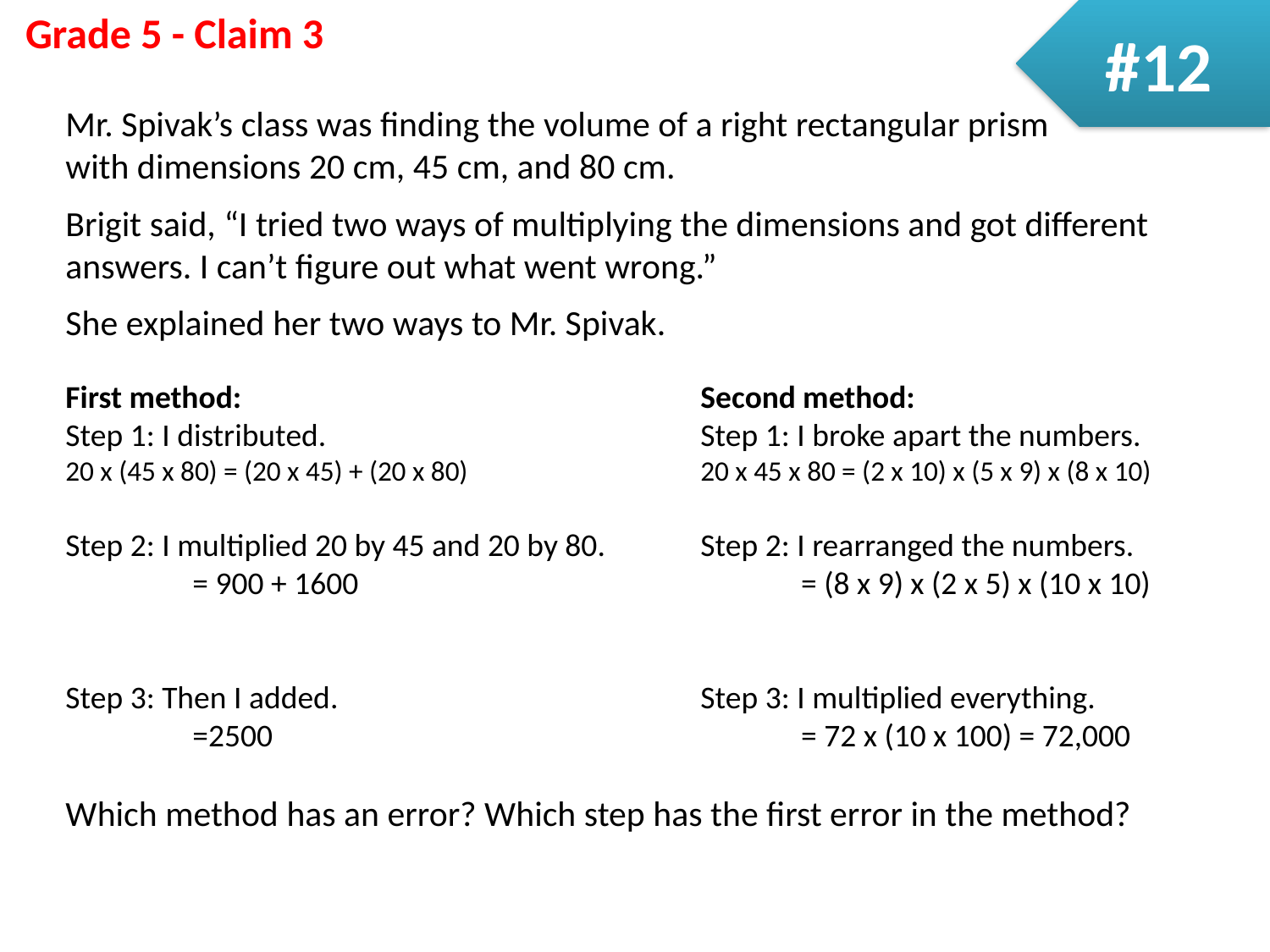

#12
Mr. Spivak’s class was finding the volume of a right rectangular prism
with dimensions 20 cm, 45 cm, and 80 cm.

Brigit said, “I tried two ways of multiplying the dimensions and got different answers. I can’t figure out what went wrong.”

She explained her two ways to Mr. Spivak.

First method:				Second method:
Step 1: I distributed.			Step 1: I broke apart the numbers.
20 x (45 x 80) = (20 x 45) + (20 x 80)		20 x 45 x 80 = (2 x 10) x (5 x 9) x (8 x 10)

Step 2: I multiplied 20 by 45 and 20 by 80.	Step 2: I rearranged the numbers.
	= 900 + 1600			              = (8 x 9) x (2 x 5) x (10 x 10)

Step 3: Then I added.			Step 3: I multiplied everything.
	=2500				              = 72 x (10 x 100) = 72,000

Which method has an error? Which step has the first error in the method?